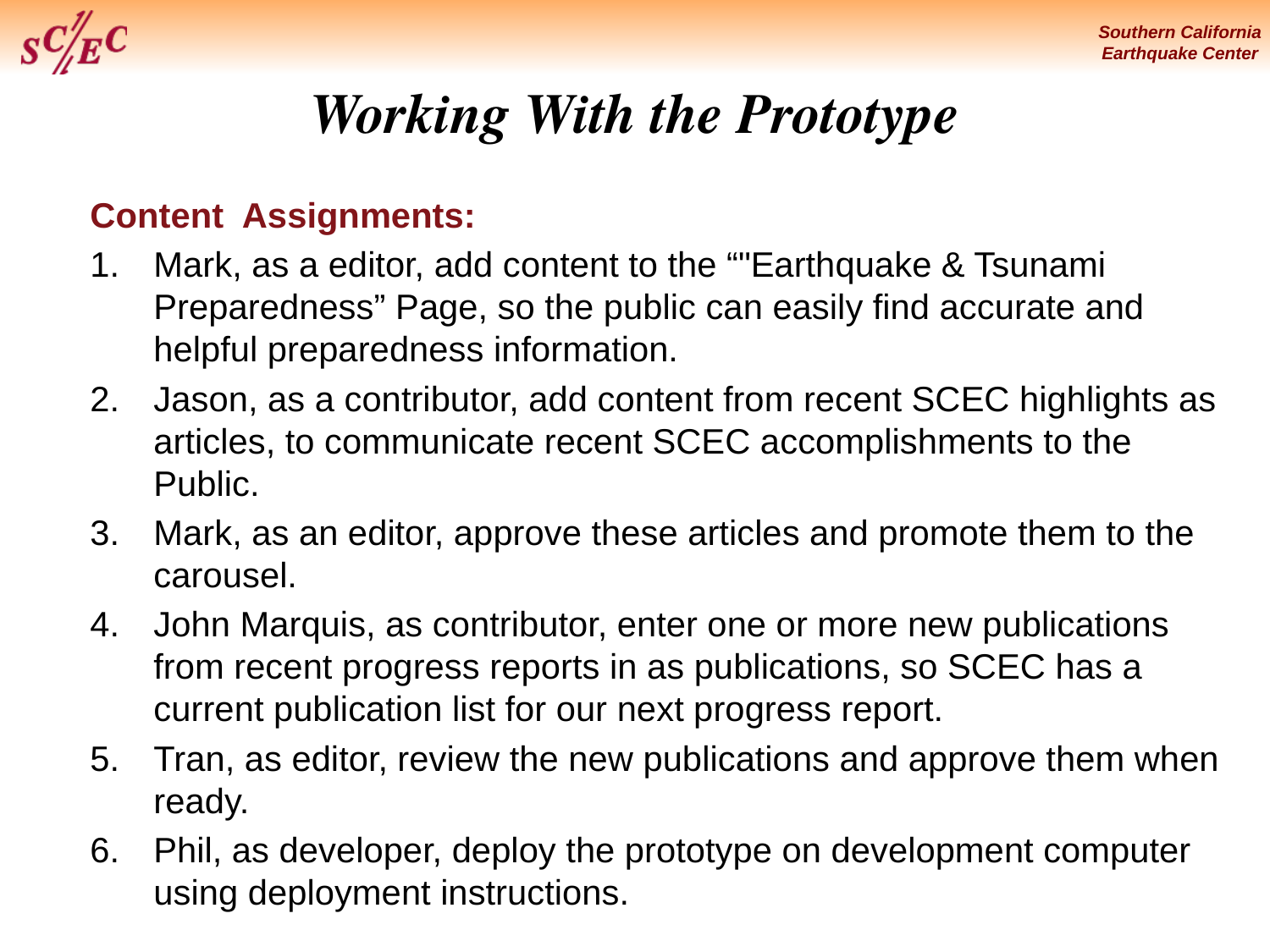

# Working With the Prototype
Content  Assignments:
Mark, as a editor, add content to the “"Earthquake & Tsunami Preparedness” Page, so the public can easily find accurate and helpful preparedness information.
Jason, as a contributor, add content from recent SCEC highlights as articles, to communicate recent SCEC accomplishments to the Public.
Mark, as an editor, approve these articles and promote them to the carousel.
John Marquis, as contributor, enter one or more new publications from recent progress reports in as publications, so SCEC has a current publication list for our next progress report.
Tran, as editor, review the new publications and approve them when ready.
Phil, as developer, deploy the prototype on development computer using deployment instructions.